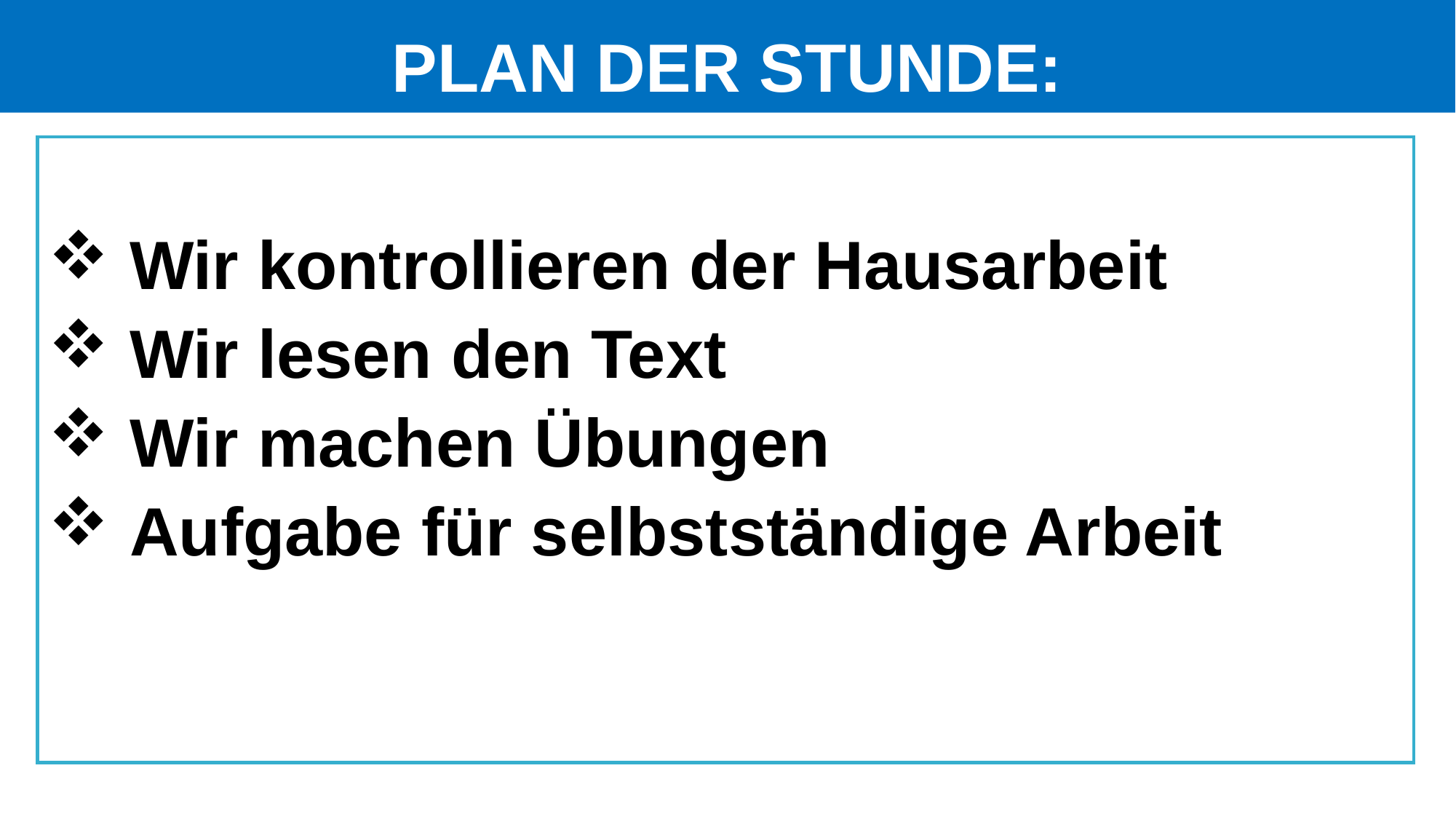

# PLAN DER STUNDE:

 Wir kontrollieren der Hausarbeit
 Wir lesen den Text
 Wir machen Übungen
 Aufgabe für selbstständige Arbeit